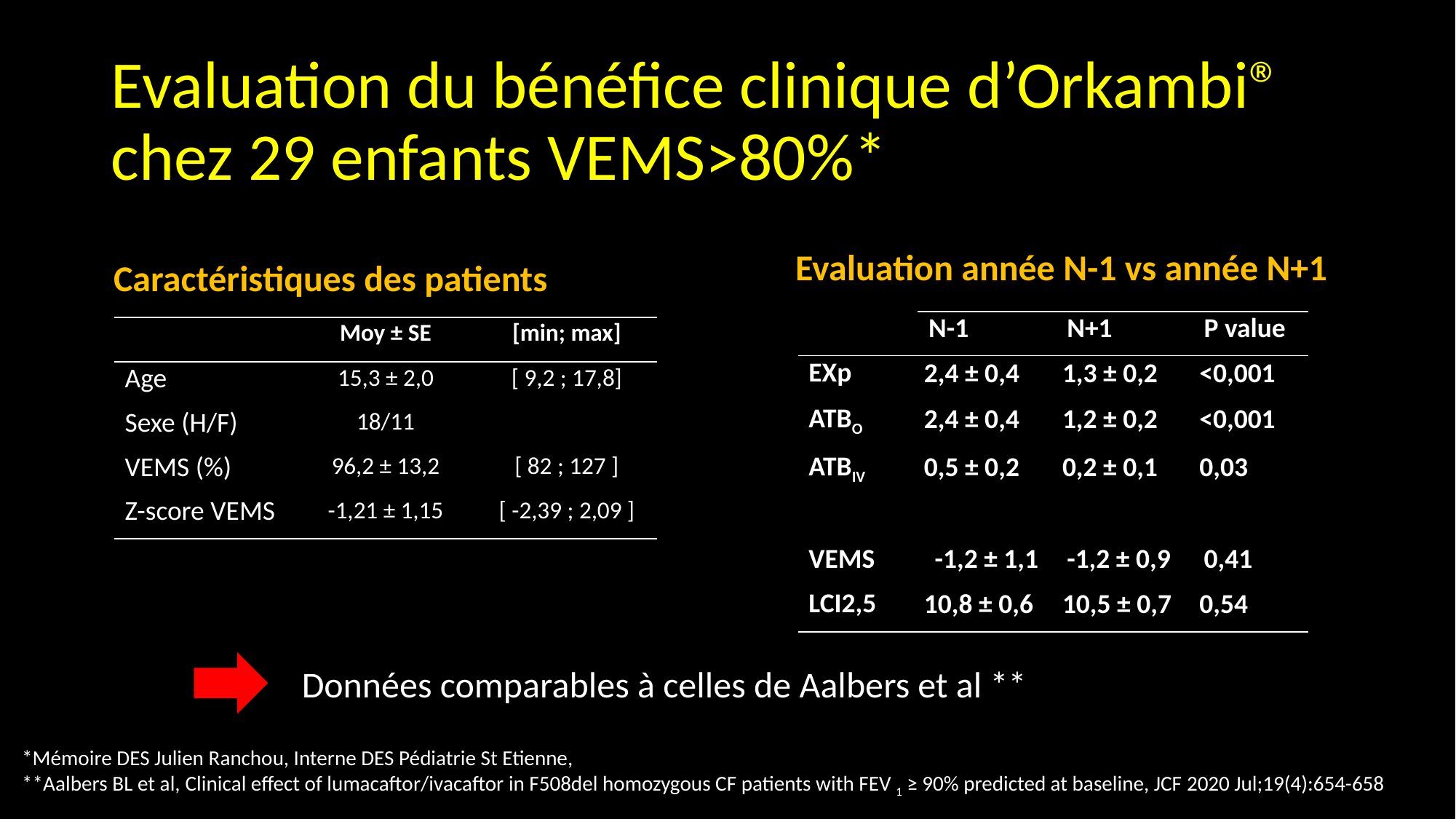

# Evaluation du bénéfice clinique d’Orkambi® chez 29 enfants VEMS>80%*
Evaluation année N-1 vs année N+1
Caractéristiques des patients
|  | N-1 | N+1 | P value |
| --- | --- | --- | --- |
| EXp | 2,4 ± 0,4 | 1,3 ± 0,2 | <0,001 |
| ATBO | 2,4 ± 0,4 | 1,2 ± 0,2 | <0,001 |
| ATBIV | 0,5 ± 0,2 | 0,2 ± 0,1 | 0,03 |
|  |  |  |  |
| VEMS | -1,2 ± 1,1 | -1,2 ± 0,9 | 0,41 |
| LCI2,5 | 10,8 ± 0,6 | 10,5 ± 0,7 | 0,54 |
|  | Moy ± SE | [min; max] |
| --- | --- | --- |
| Age | 15,3 ± 2,0 | [ 9,2 ; 17,8] |
| Sexe (H/F) | 18/11 |  |
| VEMS (%) | 96,2 ± 13,2 | [ 82 ; 127 ] |
| Z-score VEMS | -1,21 ± 1,15 | [ -2,39 ; 2,09 ] |

Données comparables à celles de Aalbers et al **
*Mémoire DES Julien Ranchou, Interne DES Pédiatrie St Etienne,
**Aalbers BL et al, Clinical effect of lumacaftor/ivacaftor in F508del homozygous CF patients with FEV 1 ≥ 90% predicted at baseline, JCF 2020 Jul;19(4):654-658